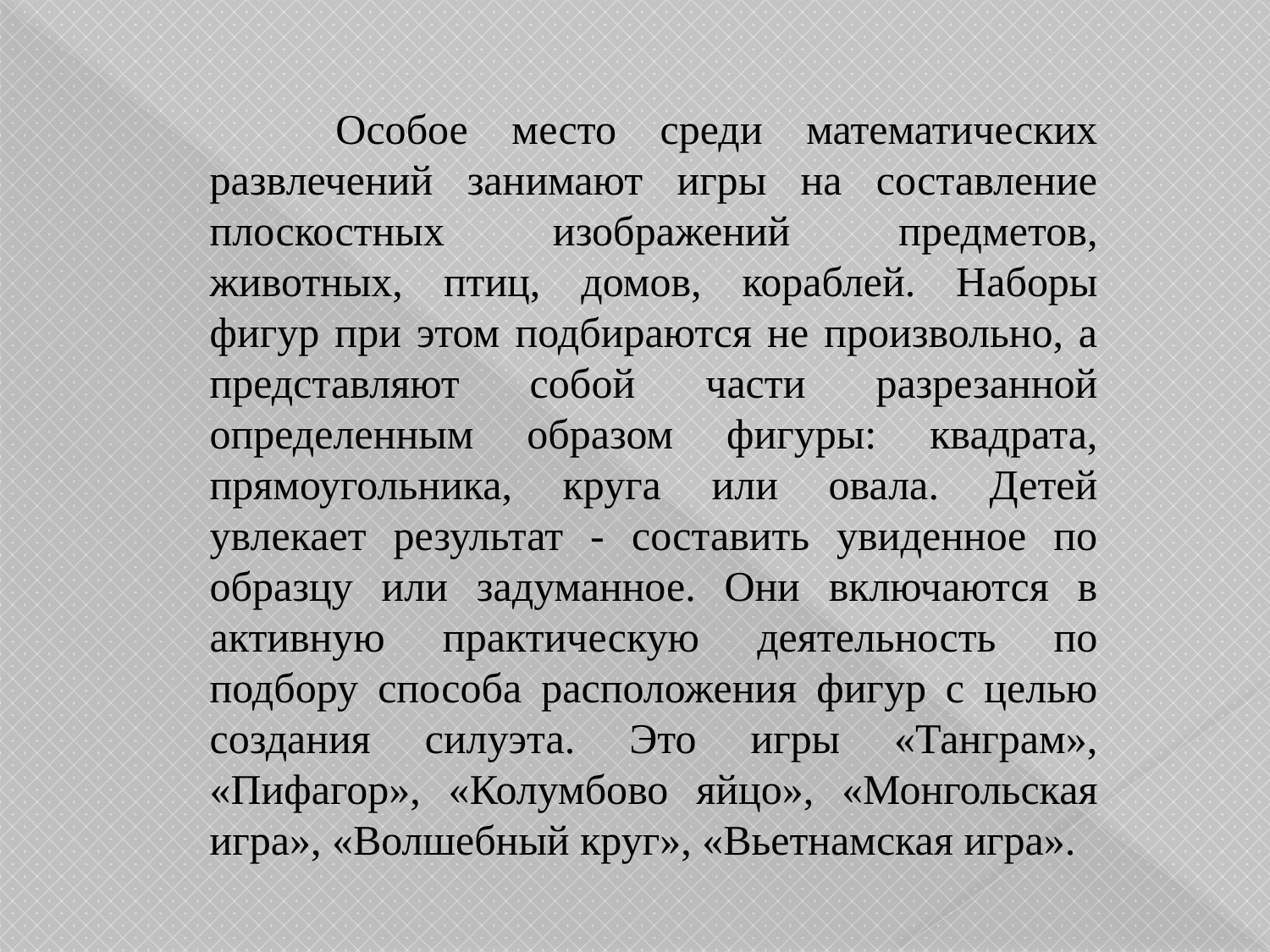

Особое место среди математических развлечений занимают игры на составление плоскостных изображений предметов, животных, птиц, домов, кораблей. Наборы фигур при этом подбираются не произвольно, а представляют собой части разрезанной определенным образом фигуры: квадрата, прямоугольника, круга или овала. Детей увлекает результат - составить увиденное по образцу или задуманное. Они включаются в активную практическую деятельность по подбору способа расположения фигур с целью создания силуэта. Это игры «Танграм», «Пифагор», «Колумбово яйцо», «Монгольская игра», «Волшебный круг», «Вьетнамская игра».